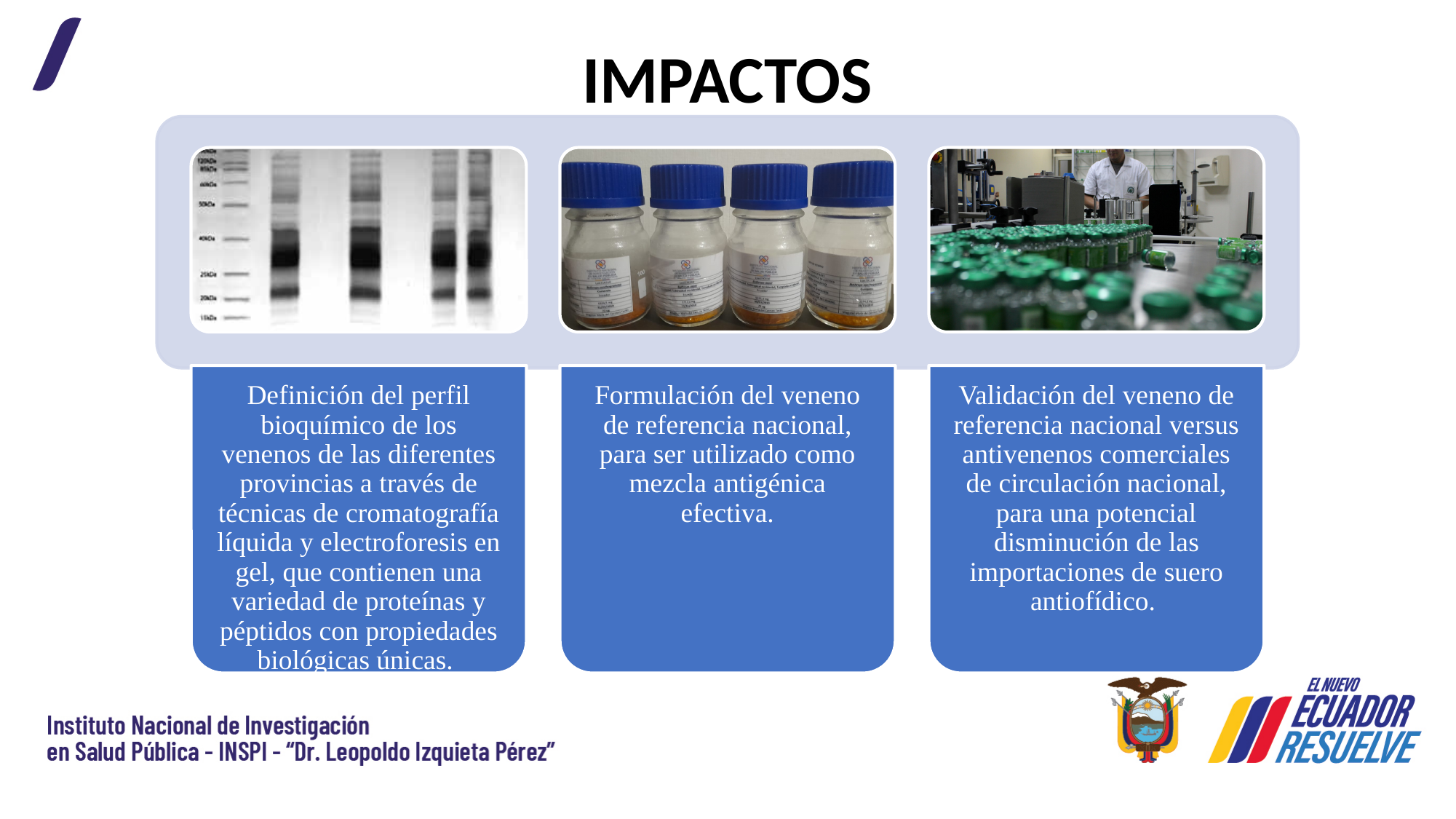

# IMPACTOS
Definición del perfil bioquímico de los venenos de las diferentes provincias a través de técnicas de cromatografía líquida y electroforesis en gel, que contienen una variedad de proteínas y péptidos con propiedades biológicas únicas.
Formulación del veneno de referencia nacional, para ser utilizado como mezcla antigénica efectiva.
Validación del veneno de referencia nacional versus antivenenos comerciales de circulación nacional, para una potencial disminución de las importaciones de suero antiofídico.